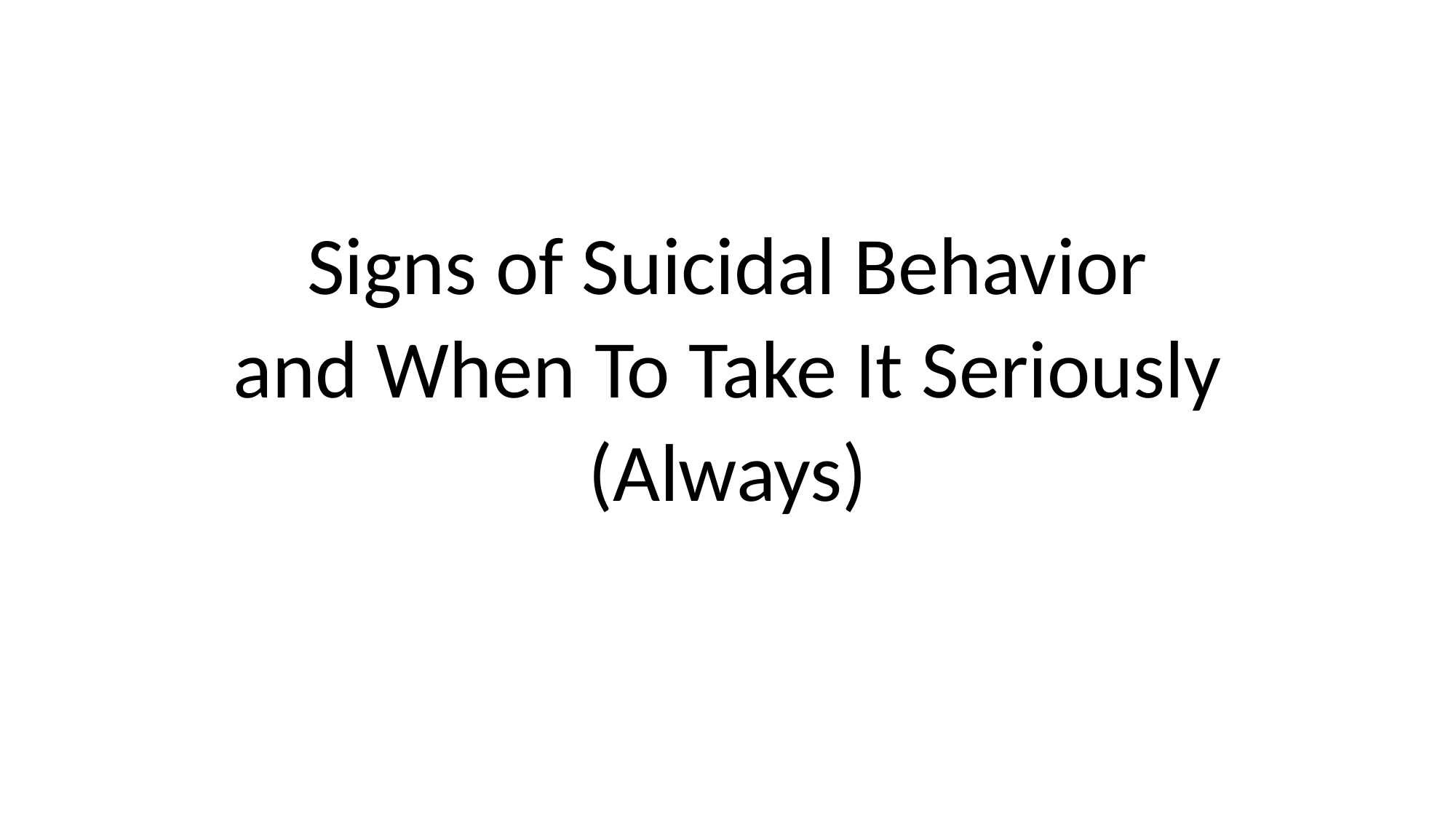

#
Signs of Suicidal Behavior
and When To Take It Seriously
(Always)